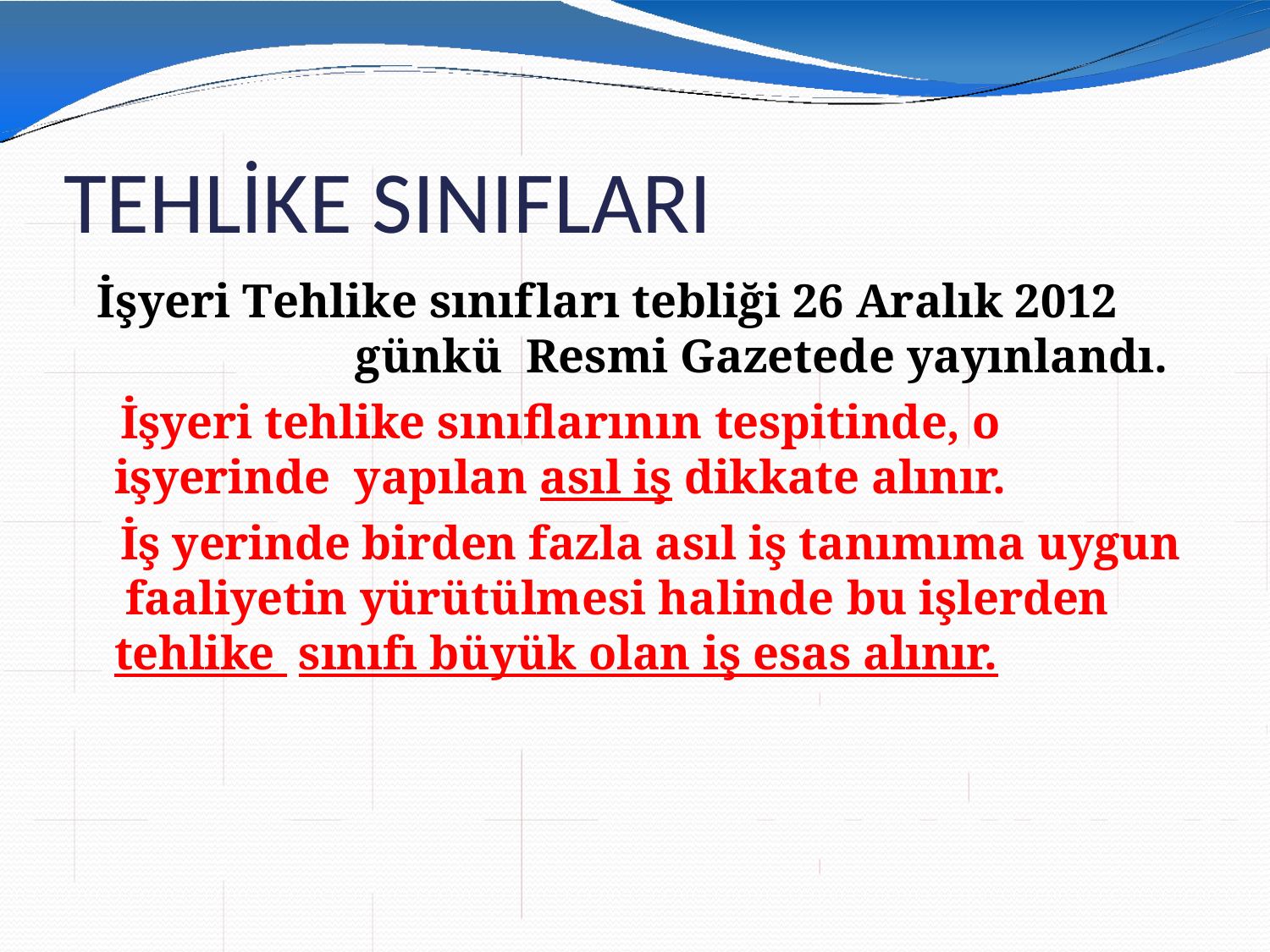

# TEHLİKE SINIFLARI
İşyeri Tehlike sınıfları tebliği 26 Aralık 2012 günkü  Resmi Gazetede yayınlandı.
İşyeri tehlike sınıflarının tespitinde, o işyerinde  yapılan asıl iş dikkate alınır.
İş yerinde birden fazla asıl iş tanımıma uygun  faaliyetin yürütülmesi halinde bu işlerden tehlike  sınıfı büyük olan iş esas alınır.